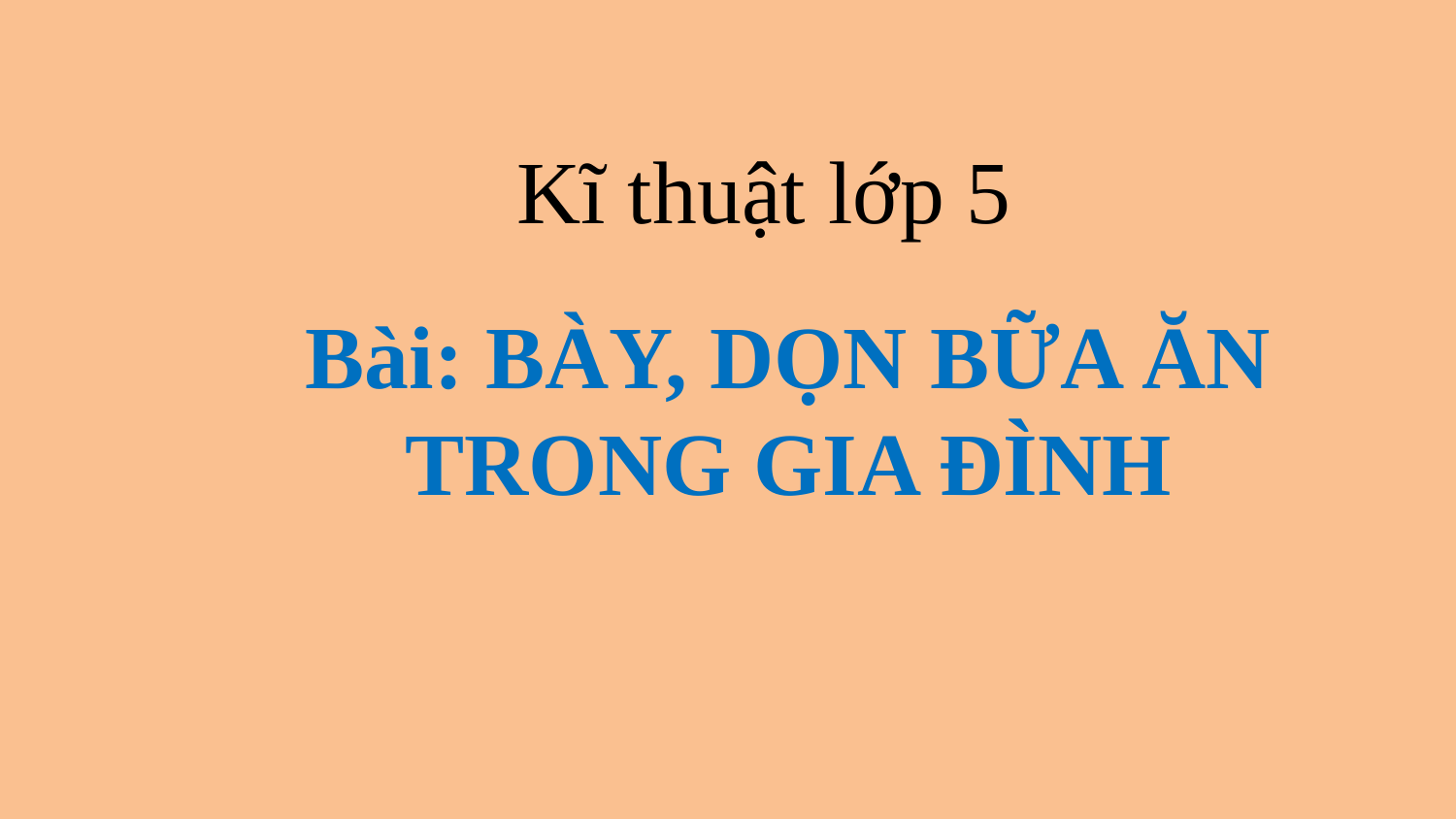

# Kĩ thuật lớp 5
Bài: BÀY, DỌN BỮA ĂN TRONG GIA ĐÌNH